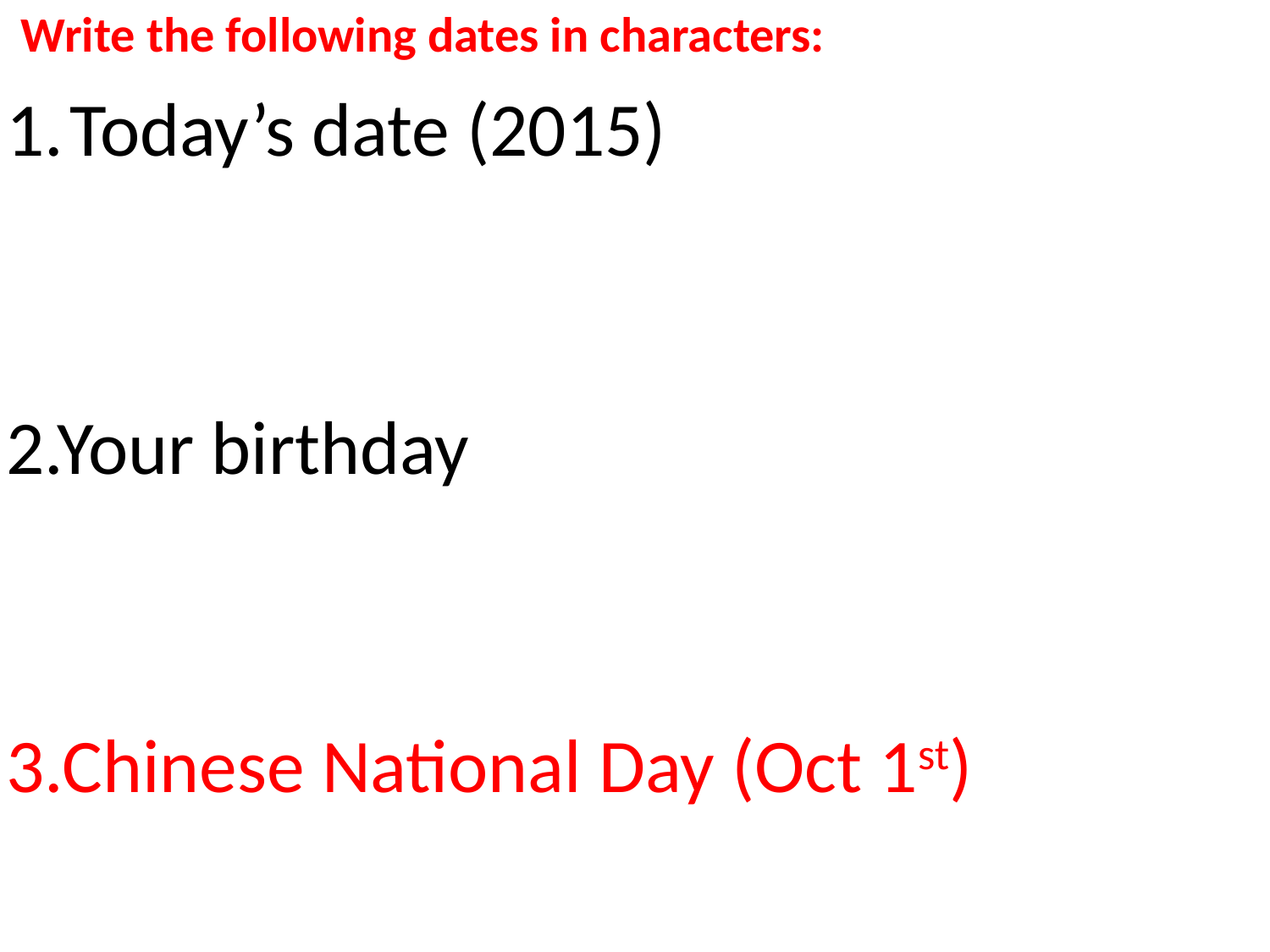

Write the following dates in characters:
Today’s date (2015)

2.Your birthday

3.Chinese National Day (Oct 1st)